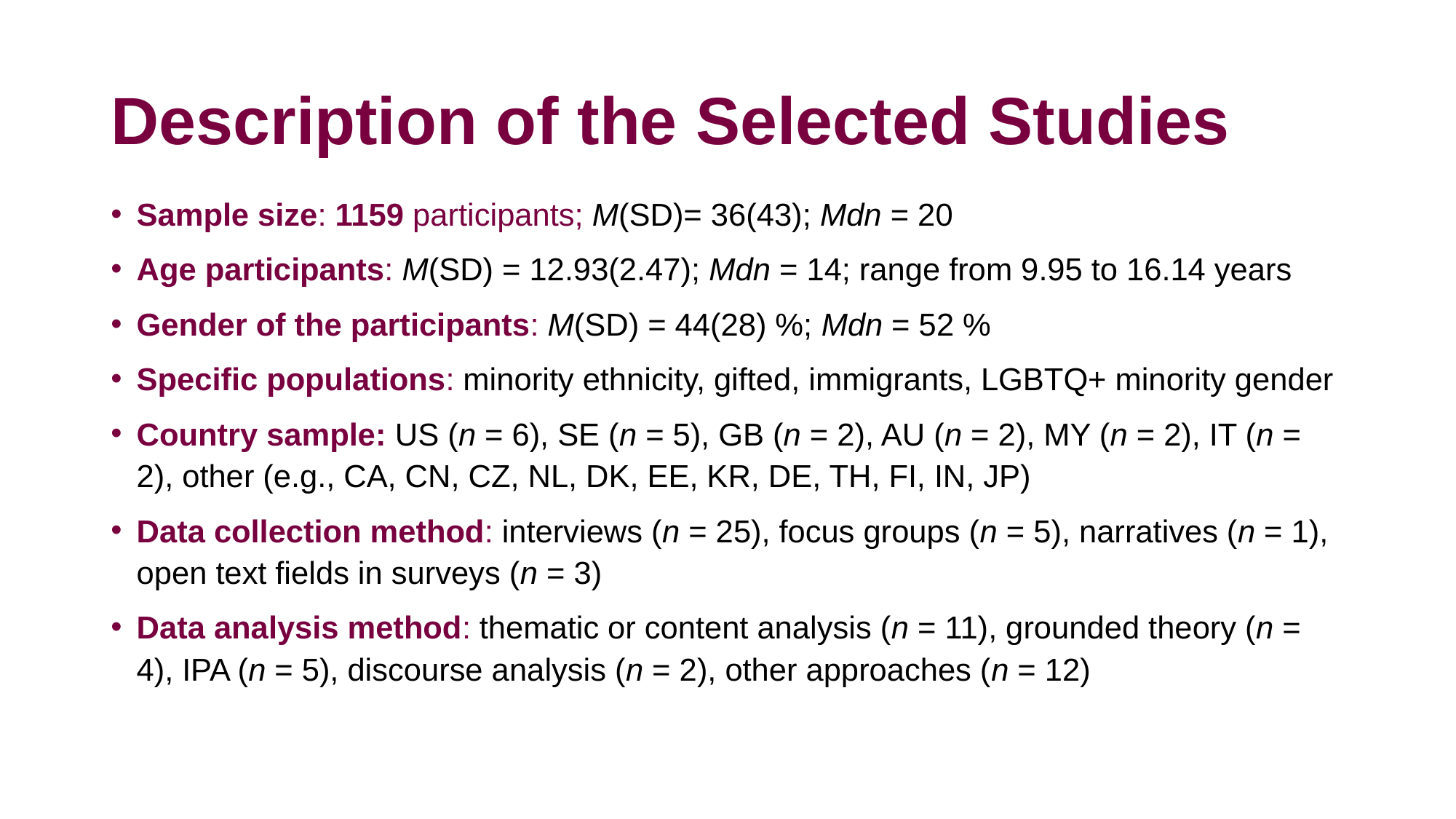

# Description of the Selected Studies
Sample size: 1159 participants; M(SD)= 36(43); Mdn = 20
Age participants: M(SD) = 12.93(2.47); Mdn = 14; range from 9.95 to 16.14 years
Gender of the participants: M(SD) = 44(28) %; Mdn = 52 %
Specific populations: minority ethnicity, gifted, immigrants, LGBTQ+ minority gender
Country sample: US (n = 6), SE (n = 5), GB (n = 2), AU (n = 2), MY (n = 2), IT (n = 2), other (e.g., CA, CN, CZ, NL, DK, EE, KR, DE, TH, FI, IN, JP)
Data collection method: interviews (n = 25), focus groups (n = 5), narratives (n = 1), open text fields in surveys (n = 3)
Data analysis method: thematic or content analysis (n = 11), grounded theory (n = 4), IPA (n = 5), discourse analysis (n = 2), other approaches (n = 12)